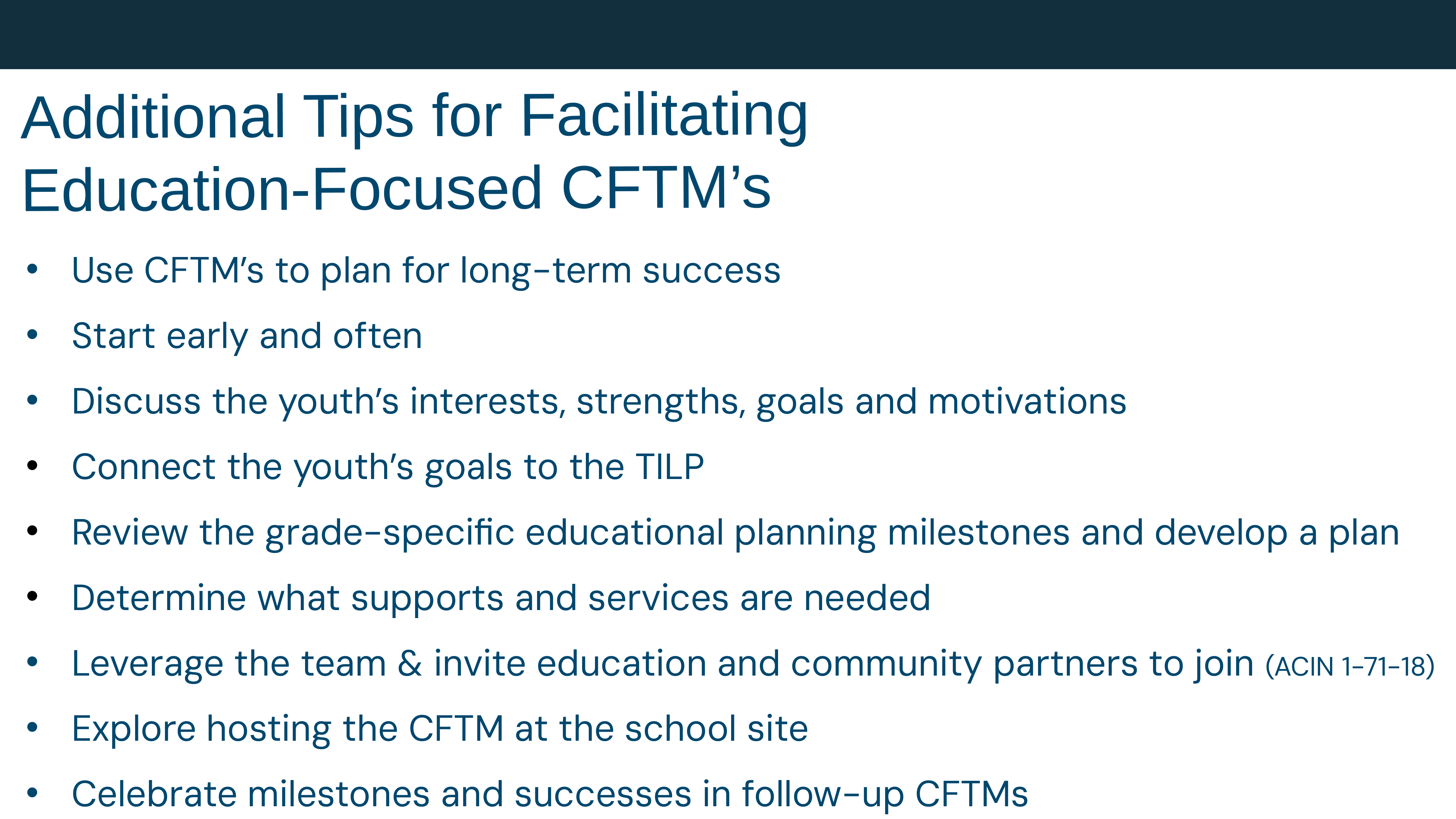

Additional Tips for Facilitating
Education-Focused CFTM’s
Use CFTM’s to plan for long-term success
Start early and often
Discuss the youth’s interests, strengths, goals and motivations
Connect the youth’s goals to the TILP
Review the grade-specific educational planning milestones and develop a plan
Determine what supports and services are needed
Leverage the team & invite education and community partners to join (ACIN 1-71-18)
Explore hosting the CFTM at the school site
Celebrate milestones and successes in follow-up CFTMs